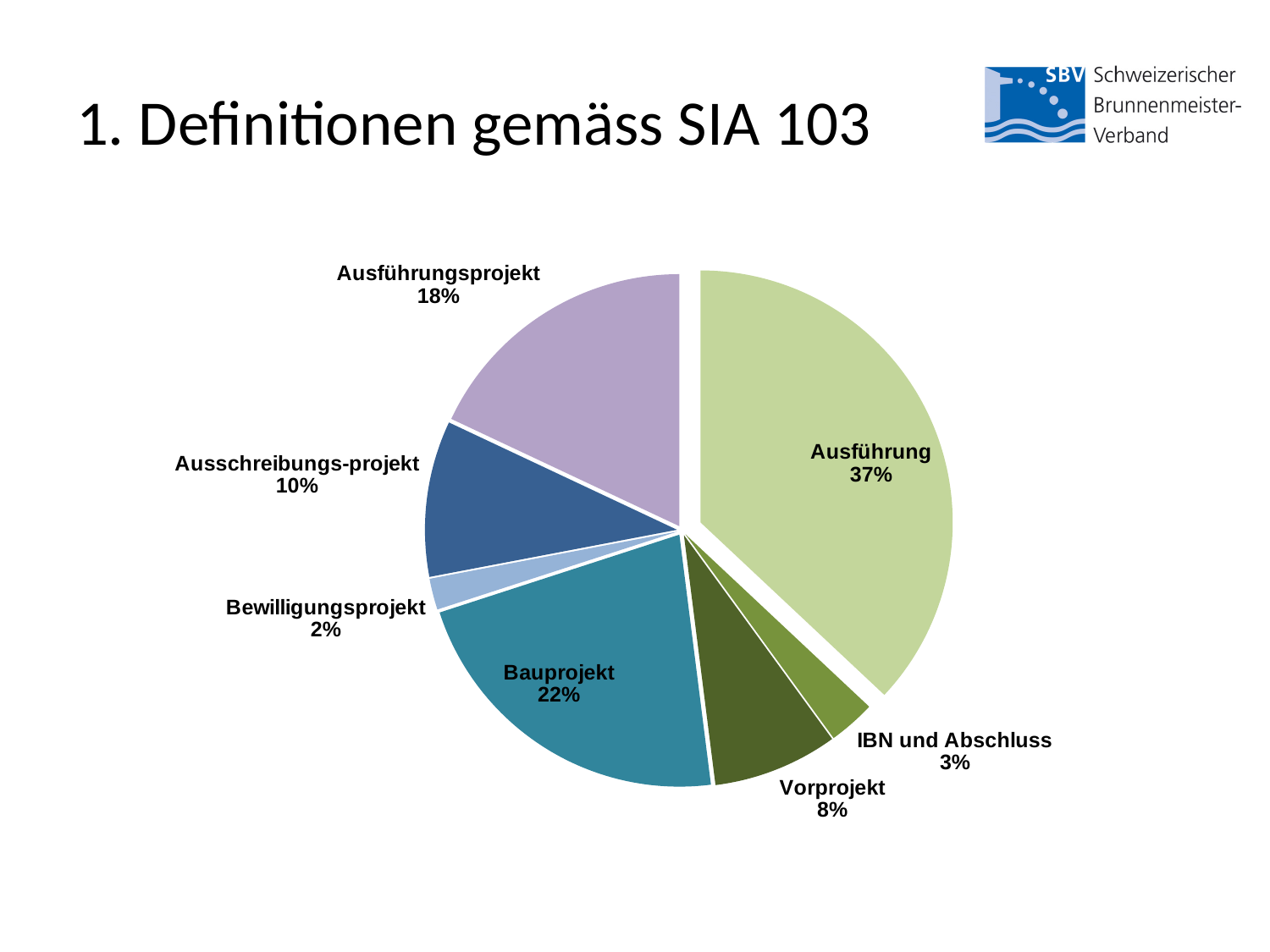

# 1. Definitionen gemäss SIA 103

### Chart

| Category |  |
|---|---|
| Ausführung | 0.37 |
| IBN und Abschluss | 0.03 |
| Vorprojekt | 0.08 |
| Bauprojekt | 0.22 |
| Bewilligungsprojekt | 0.02 |
| Ausschreibungsprojekt | 0.1 |
| Ausführungsprojekt | 0.18 |